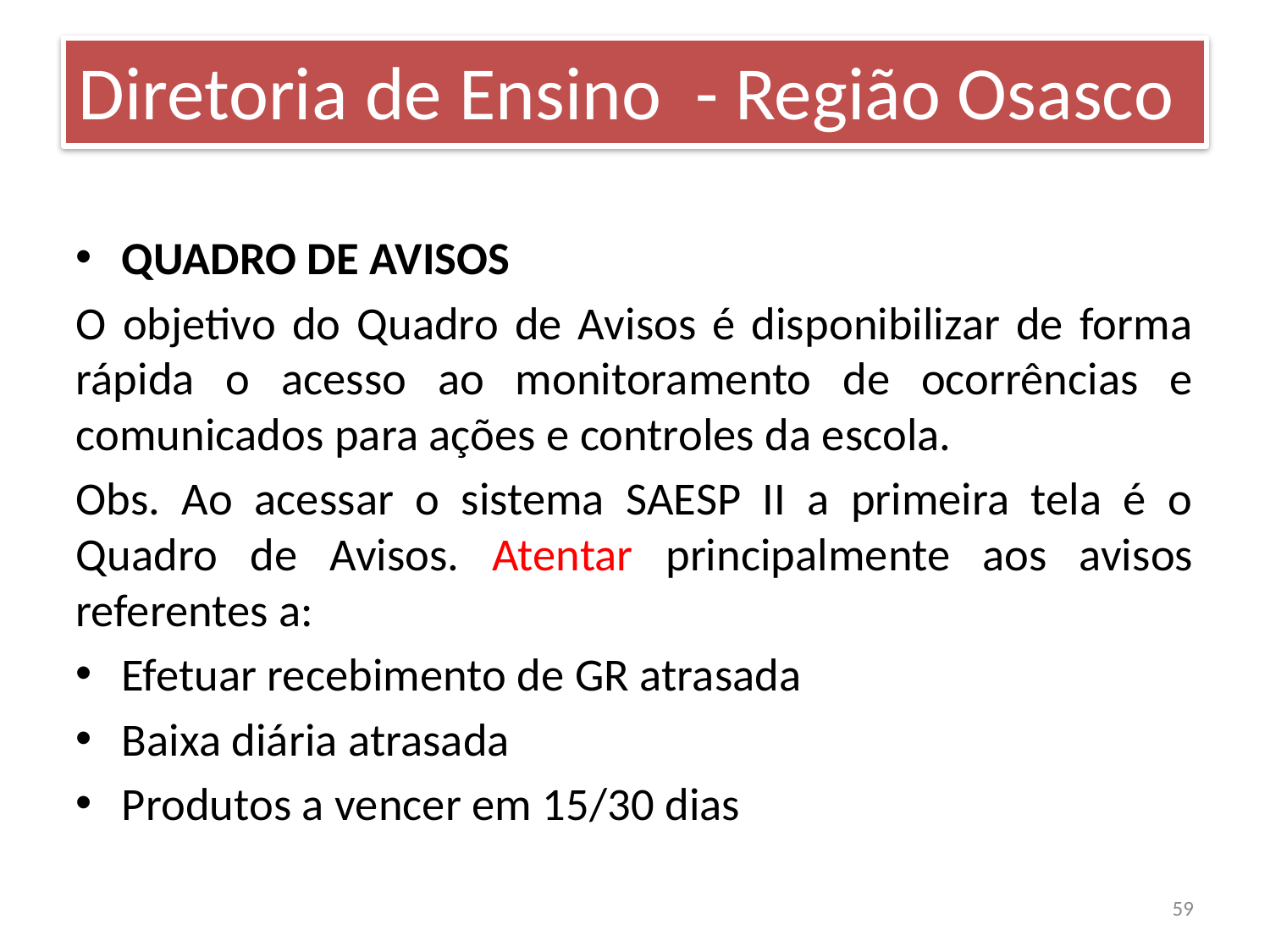

Diretoria de Ensino  - Região Osasco
QUADRO DE AVISOS
O objetivo do Quadro de Avisos é disponibilizar de forma rápida o acesso ao monitoramento de ocorrências e comunicados para ações e controles da escola.
Obs. Ao acessar o sistema SAESP II a primeira tela é o Quadro de Avisos. Atentar principalmente aos avisos referentes a:
Efetuar recebimento de GR atrasada
Baixa diária atrasada
Produtos a vencer em 15/30 dias

59